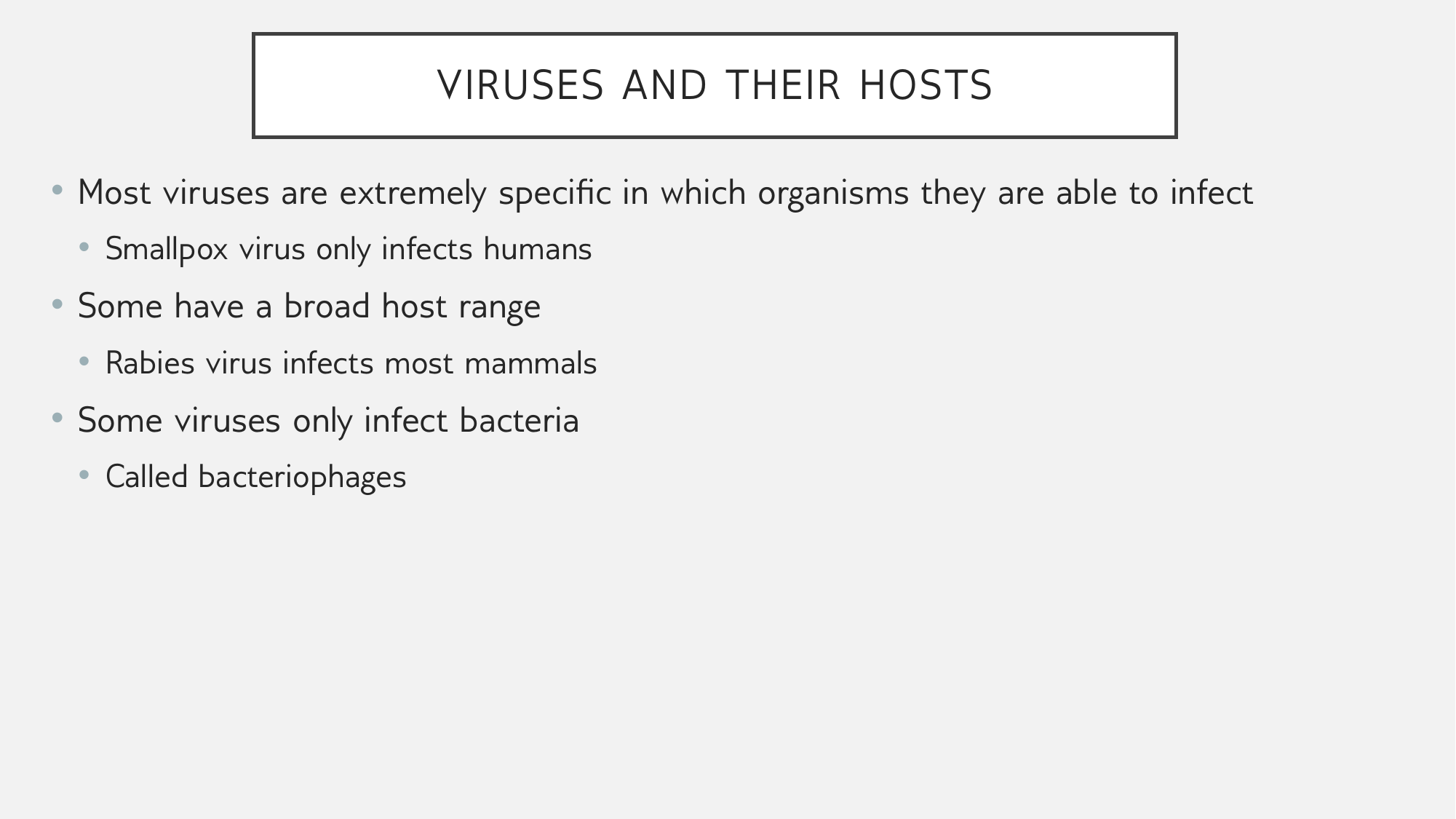

# Viruses and their hosts
Most viruses are extremely specific in which organisms they are able to infect
Smallpox virus only infects humans
Some have a broad host range
Rabies virus infects most mammals
Some viruses only infect bacteria
Called bacteriophages